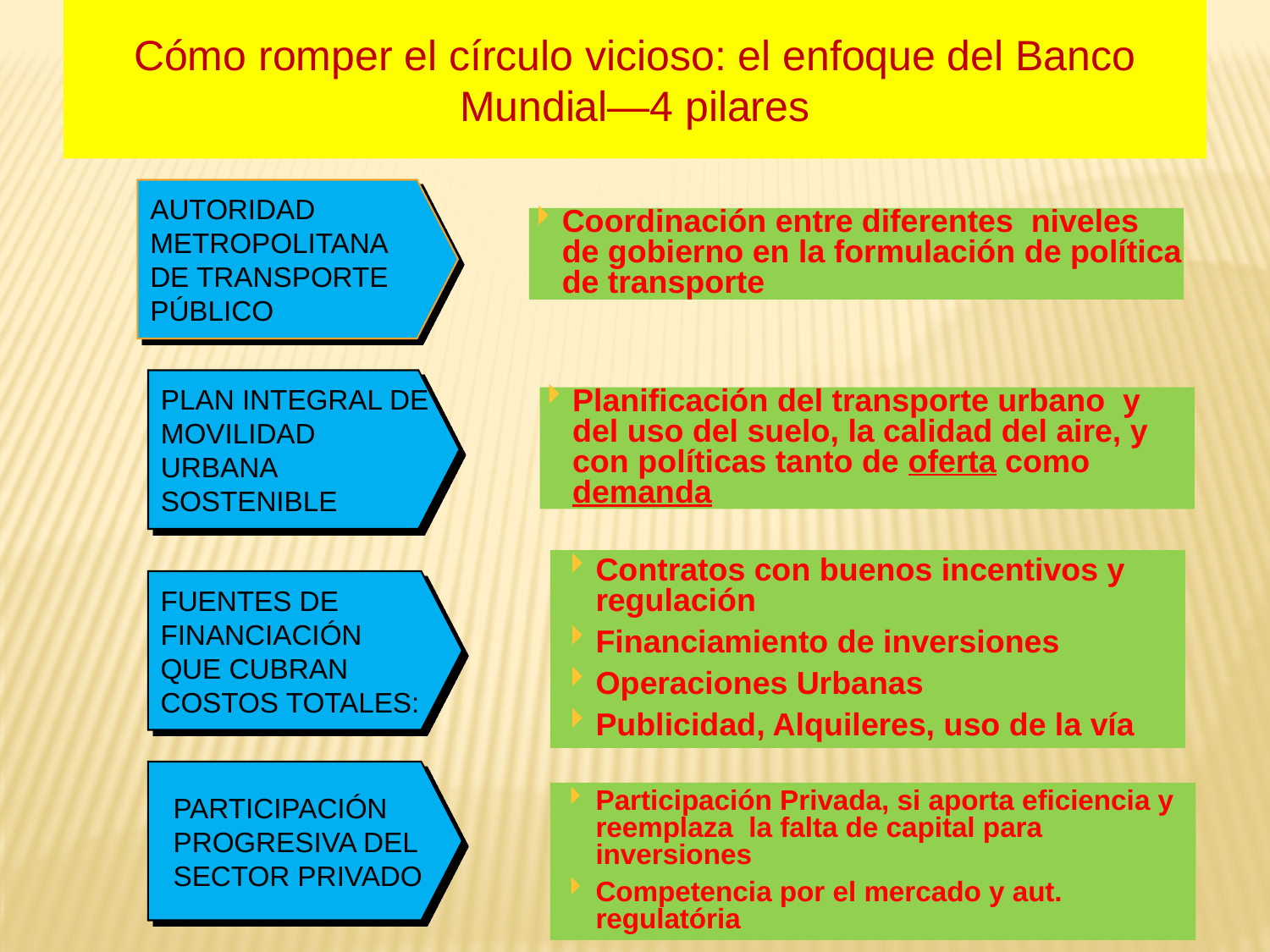

Cómo romper el círculo vicioso: el enfoque del Banco Mundial—4 pilares
Autoridad Metropolitana de Transporte Público
Coordinación entre diferentes  niveles de gobierno en la formulación de política de transporte
Plan Integral de Movilidad Urbana Sostenible
Planificación del transporte urbano  y del uso del suelo, la calidad del aire, y con políticas tanto de oferta como demanda
Contratos con buenos incentivos y regulación
Financiamiento de inversiones
Operaciones Urbanas
Publicidad, Alquileres, uso de la vía
fuentes de financiación que cubran costos totales:
Participación progresiva del sector privado
Participación Privada, si aporta eficiencia y reemplaza  la falta de capital para inversiones
Competencia por el mercado y aut. regulatória